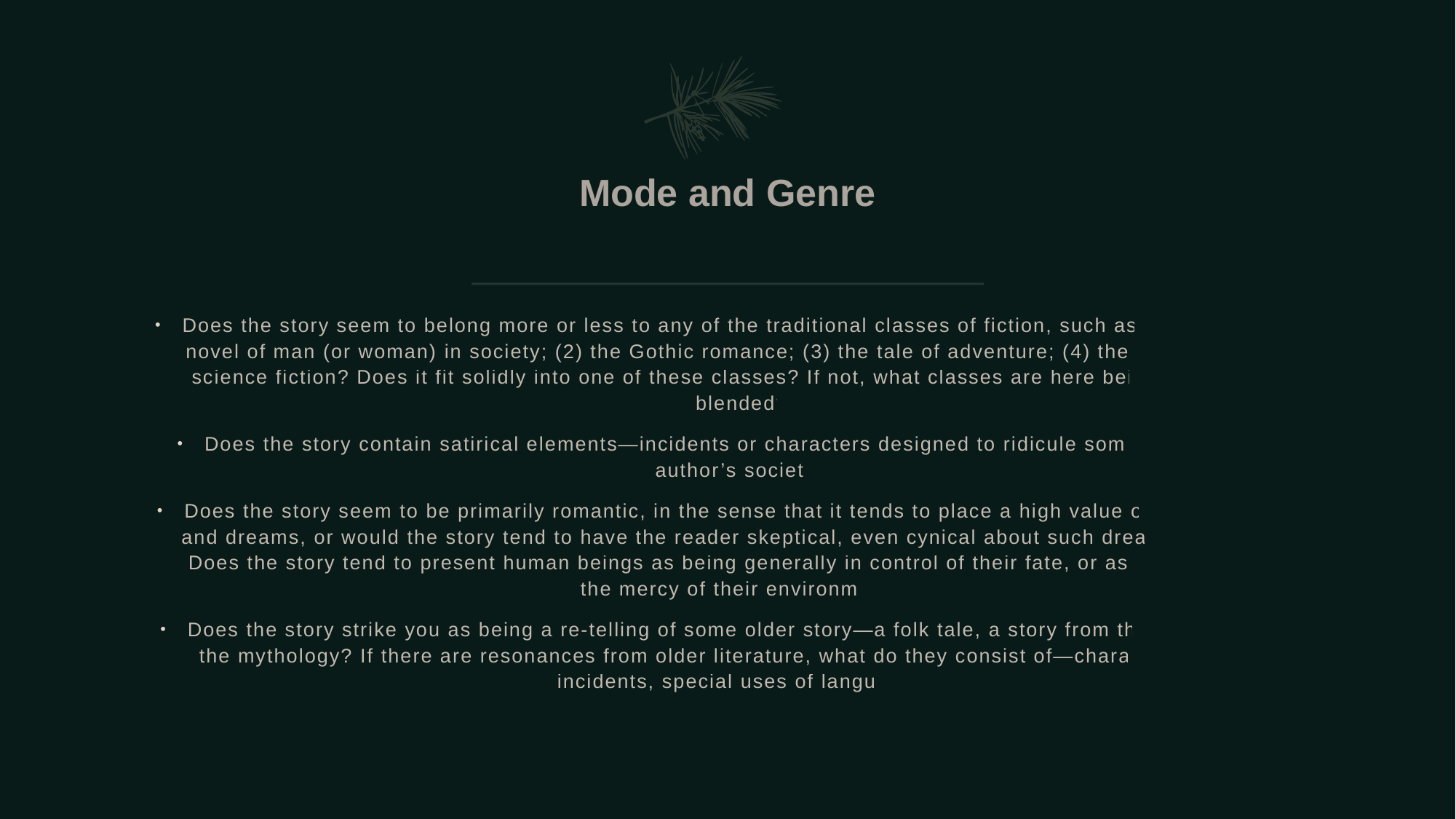

# Mode and Genre
Does the story seem to belong more or less to any of the traditional classes of fiction, such as (1) the realistic novel of man (or woman) in society; (2) the Gothic romance; (3) the tale of adventure; (4) the fairy tale; or (5) science fiction? Does it fit solidly into one of these classes? If not, what classes are here being combined or blended?
Does the story contain satirical elements—incidents or characters designed to ridicule some aspect of the author’s society?
Does the story seem to be primarily romantic, in the sense that it tends to place a high value on human ideals and dreams, or would the story tend to have the reader skeptical, even cynical about such dreams and ideals? Does the story tend to present human beings as being generally in control of their fate, or as being largely at the mercy of their environment?
Does the story strike you as being a re-telling of some older story—a folk tale, a story from the Bible, or from the mythology? If there are resonances from older literature, what do they consist of—character types, plot incidents, special uses of language?